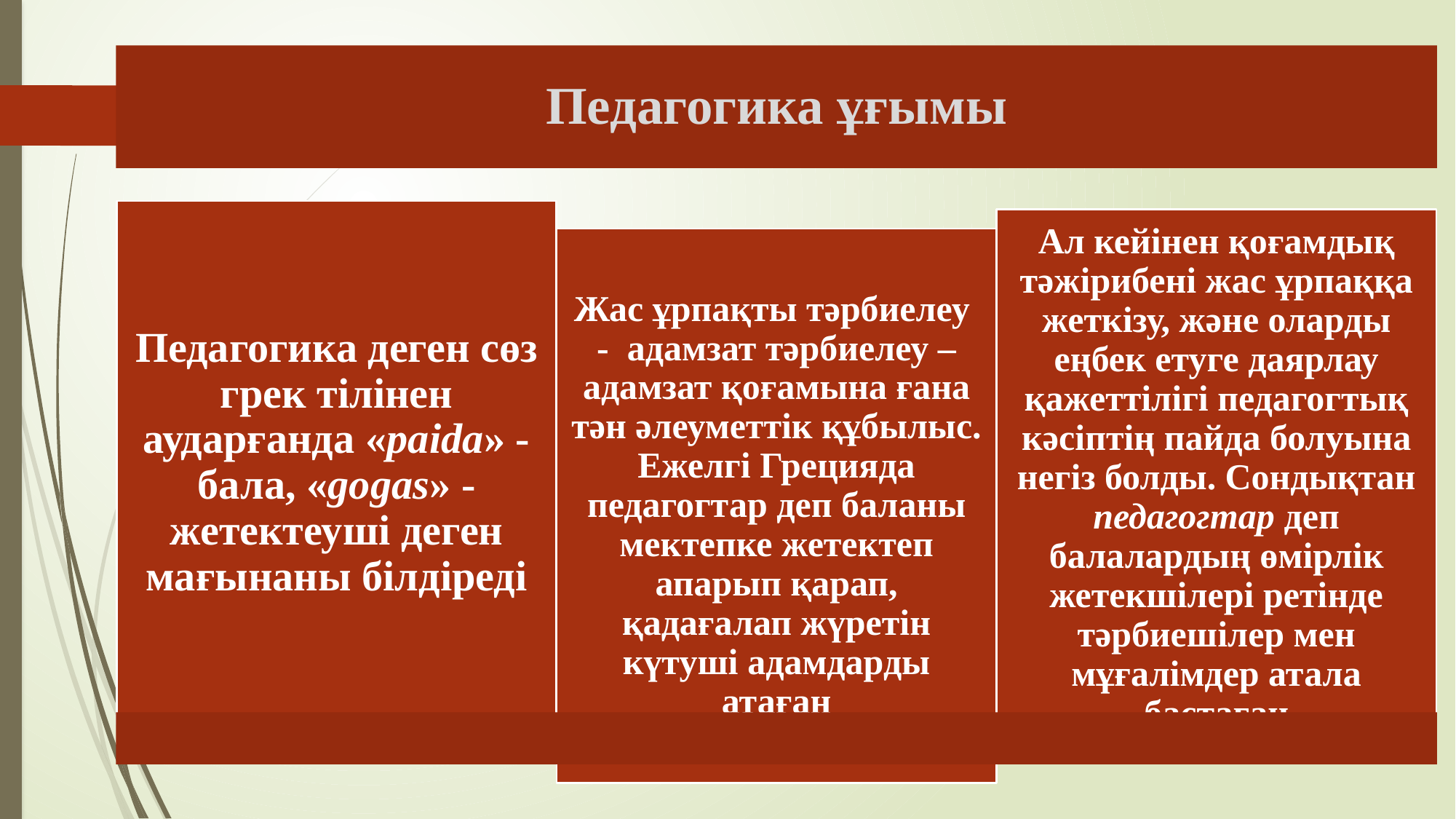

Педагогика ұғымы
Педагогика деген сөз грек тілінен аударғанда «paida» - бала, «gogas» - жетектеуші деген мағынаны білдіреді
Жас ұрпақты тәрбиелеу  -  адамзат тәрбиелеу – адамзат қоғамына ғана тән әлеуметтік құбылыс. Ежелгі Грецияда педагогтар деп баланы мектепке жетектеп апарып қарап, қадағалап жүретін күтуші адамдарды атаған
Ал кейінен қоғамдық тәжірибені жас ұрпаққа жеткізу, және оларды еңбек етуге даярлау қажеттілігі педагогтық кәсіптің пайда болуына негіз болды. Сондықтан педагогтар деп балалардың өмірлік жетекшілері ретінде тәрбиешілер мен мұғалімдер атала бастаған